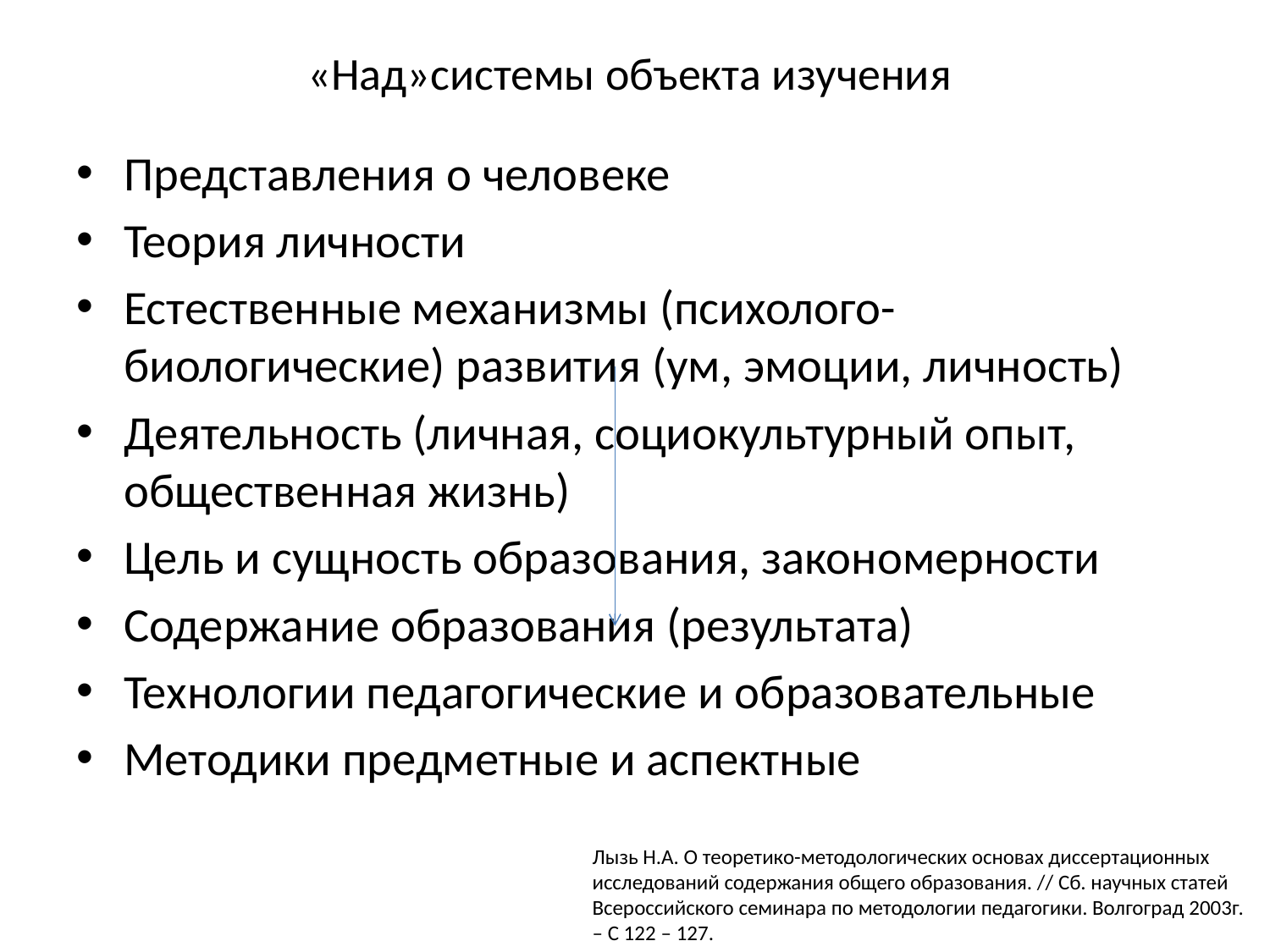

# «Над»системы объекта изучения
Представления о человеке
Теория личности
Естественные механизмы (психолого-биологические) развития (ум, эмоции, личность)
Деятельность (личная, социокультурный опыт, общественная жизнь)
Цель и сущность образования, закономерности
Содержание образования (результата)
Технологии педагогические и образовательные
Методики предметные и аспектные
Лызь Н.А. О теоретико-методологических основах диссертационных исследований содержания общего образования. // Сб. научных статей Всероссийского семинара по методологии педагогики. Волгоград 2003г. – С 122 – 127.